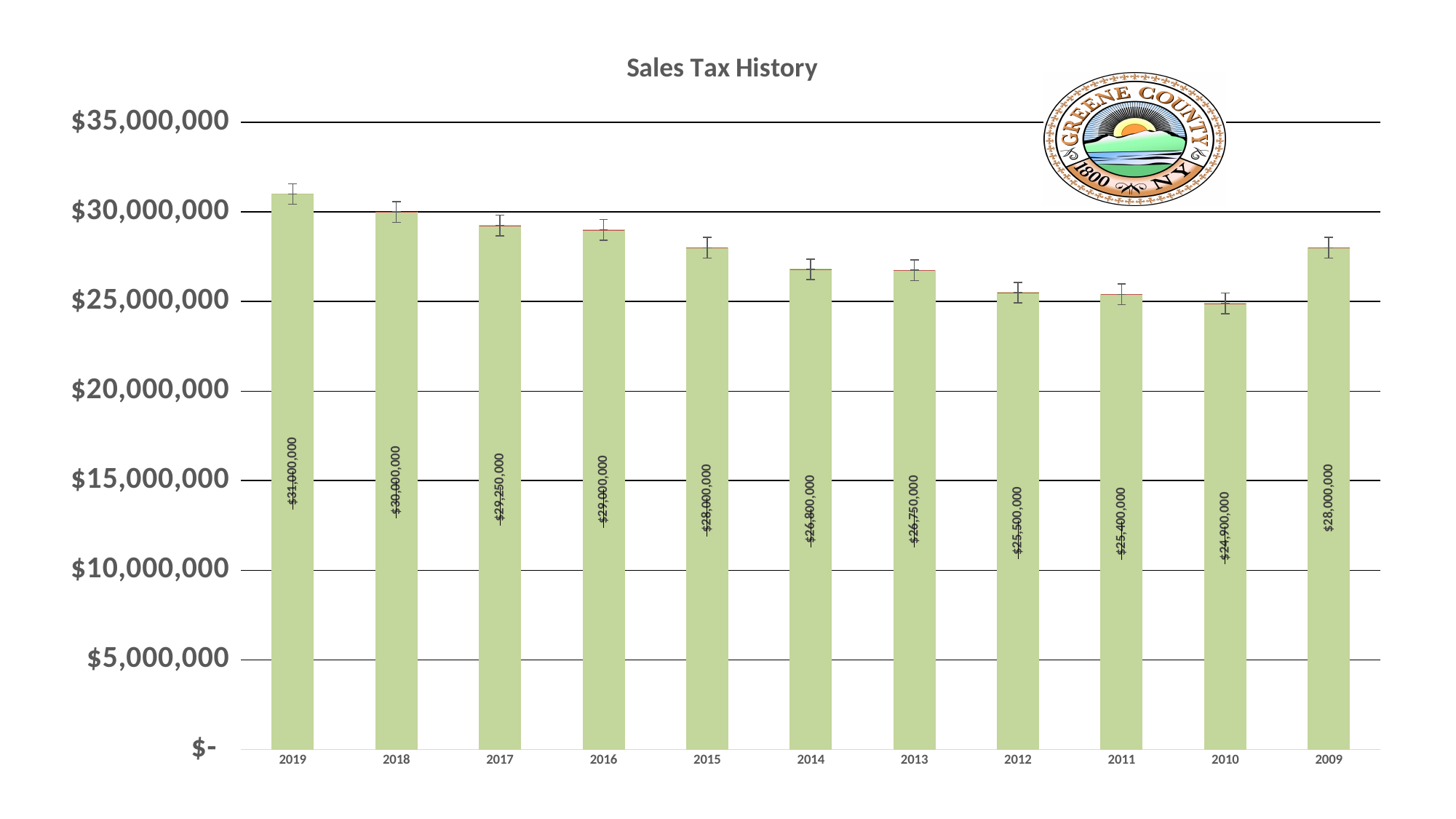

### Chart: Sales Tax History

| Category |  |  |
|---|---|---|
| 2019 | 31000000.0 | 2019.0 |
| 2018 | 30000000.0 | 2018.0 |
| 2017 | 29250000.0 | 2017.0 |
| 2016 | 29000000.0 | 2016.0 |
| 2015 | 28000000.0 | 2015.0 |
| 2014 | 26800000.0 | 2014.0 |
| 2013 | 26750000.0 | 2013.0 |
| 2012 | 25500000.0 | 2012.0 |
| 2011 | 25400000.0 | 2011.0 |
| 2010 | 24900000.0 | 2010.0 |
| 2009 | 28000000.0 | 2009.0 |